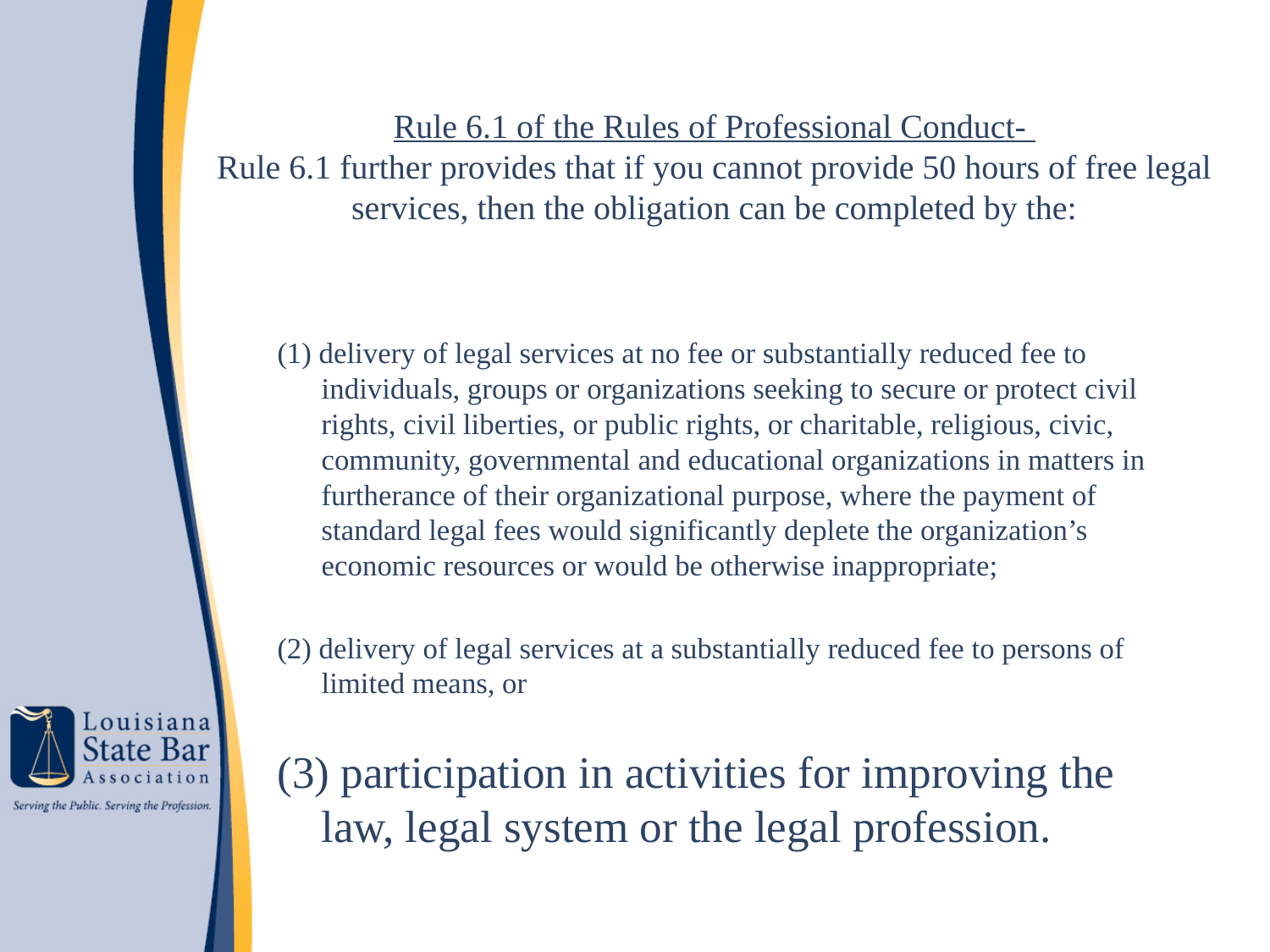

# Rule 6.1 of the Rules of Professional Conduct- Rule 6.1 further provides that if you cannot provide 50 hours of free legal services, then the obligation can be completed by the:
(1) delivery of legal services at no fee or substantially reduced fee to individuals, groups or organizations seeking to secure or protect civil rights, civil liberties, or public rights, or charitable, religious, civic, community, governmental and educational organizations in matters in furtherance of their organizational purpose, where the payment of standard legal fees would significantly deplete the organization’s economic resources or would be otherwise inappropriate;

(2) delivery of legal services at a substantially reduced fee to persons of limited means, or

(3) participation in activities for improving the law, legal system or the legal profession.